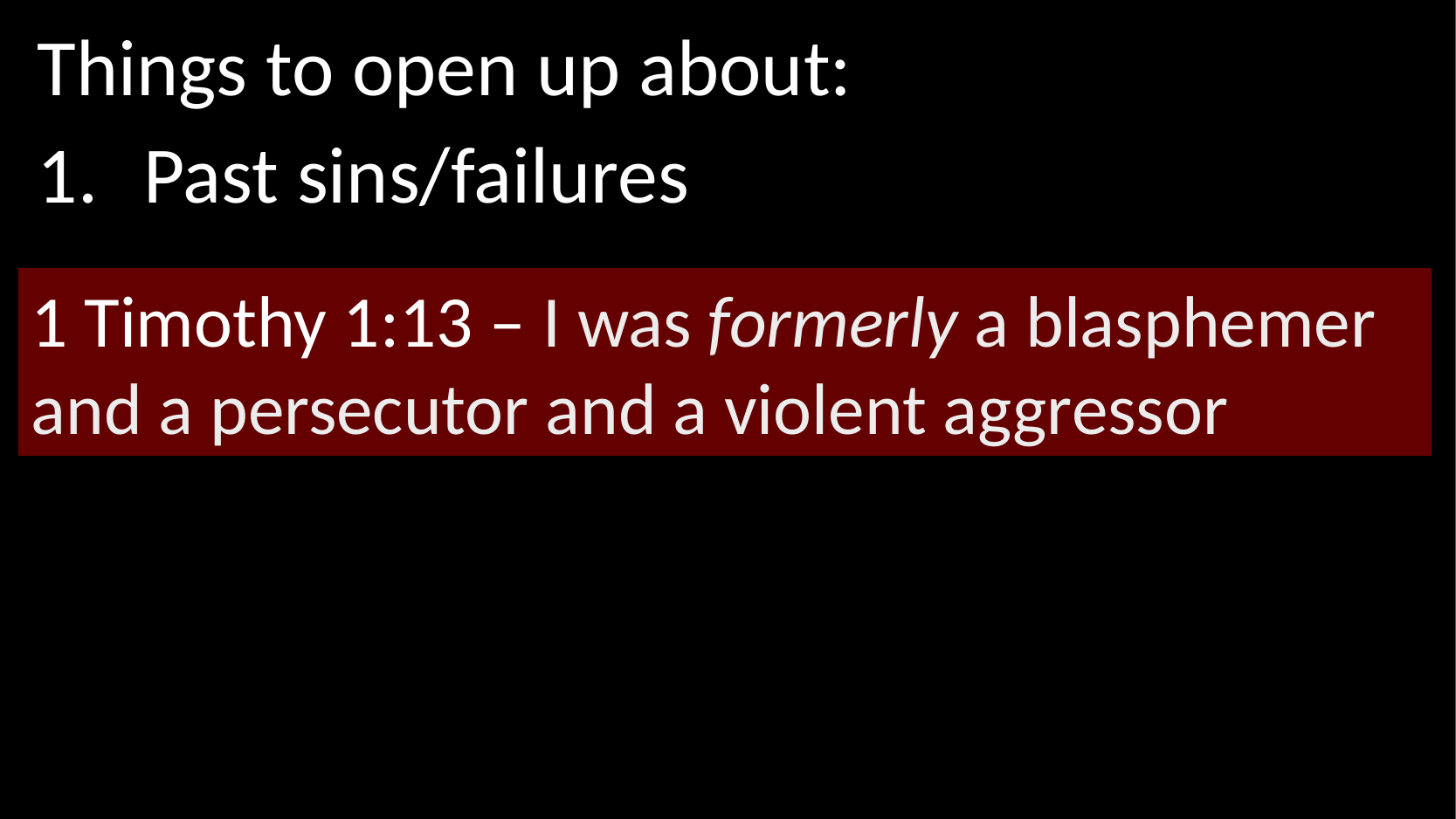

Things to open up about:
Past sins/failures
1 Timothy 1:13 – I was formerly a blasphemer and a persecutor and a violent aggressor